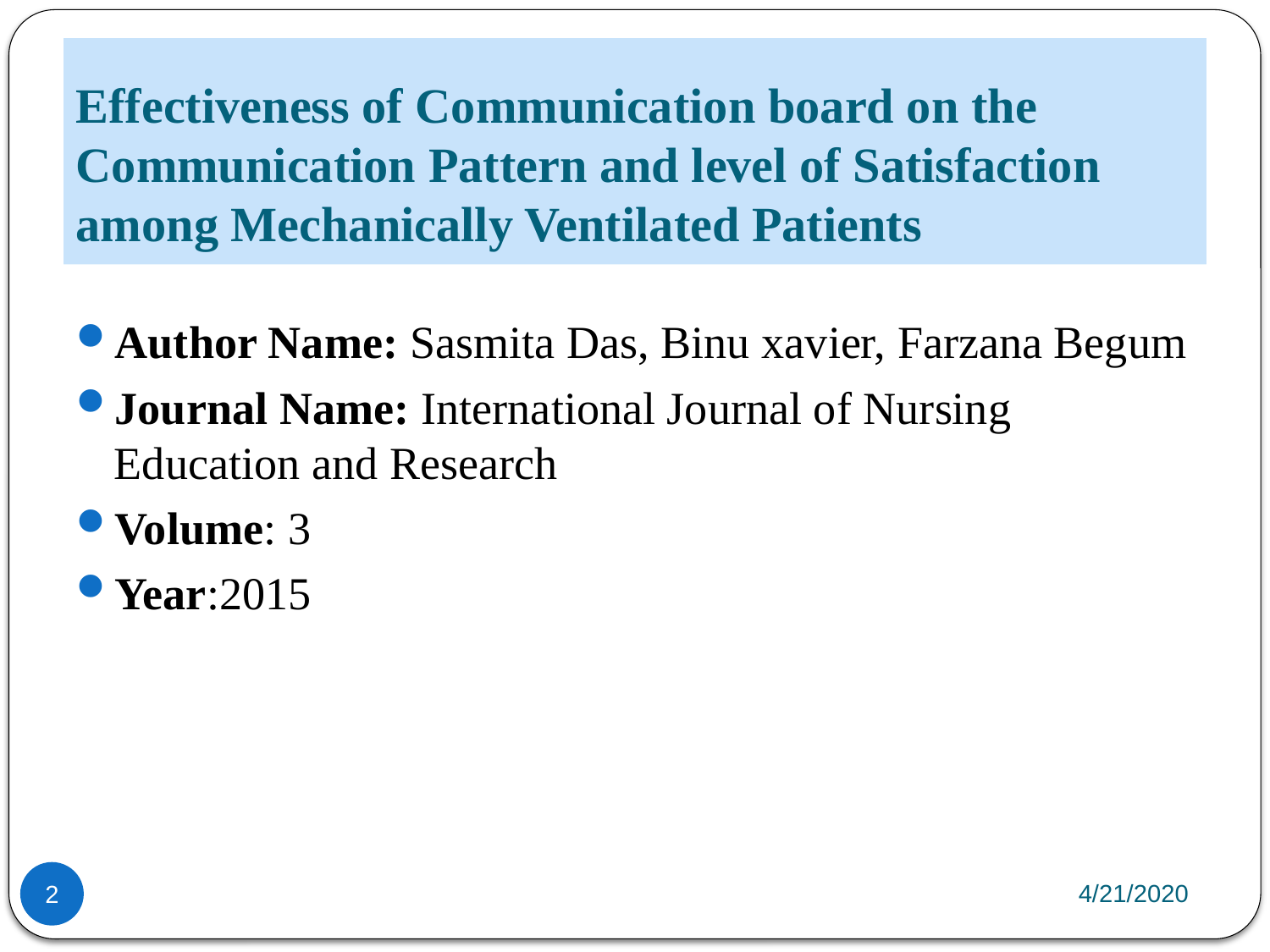

# Effectiveness of Communication board on the Communication Pattern and level of Satisfaction among Mechanically Ventilated Patients
Author Name: Sasmita Das, Binu xavier, Farzana Begum
Journal Name: International Journal of Nursing Education and Research
Volume: 3
Year:2015

4/21/2020
2